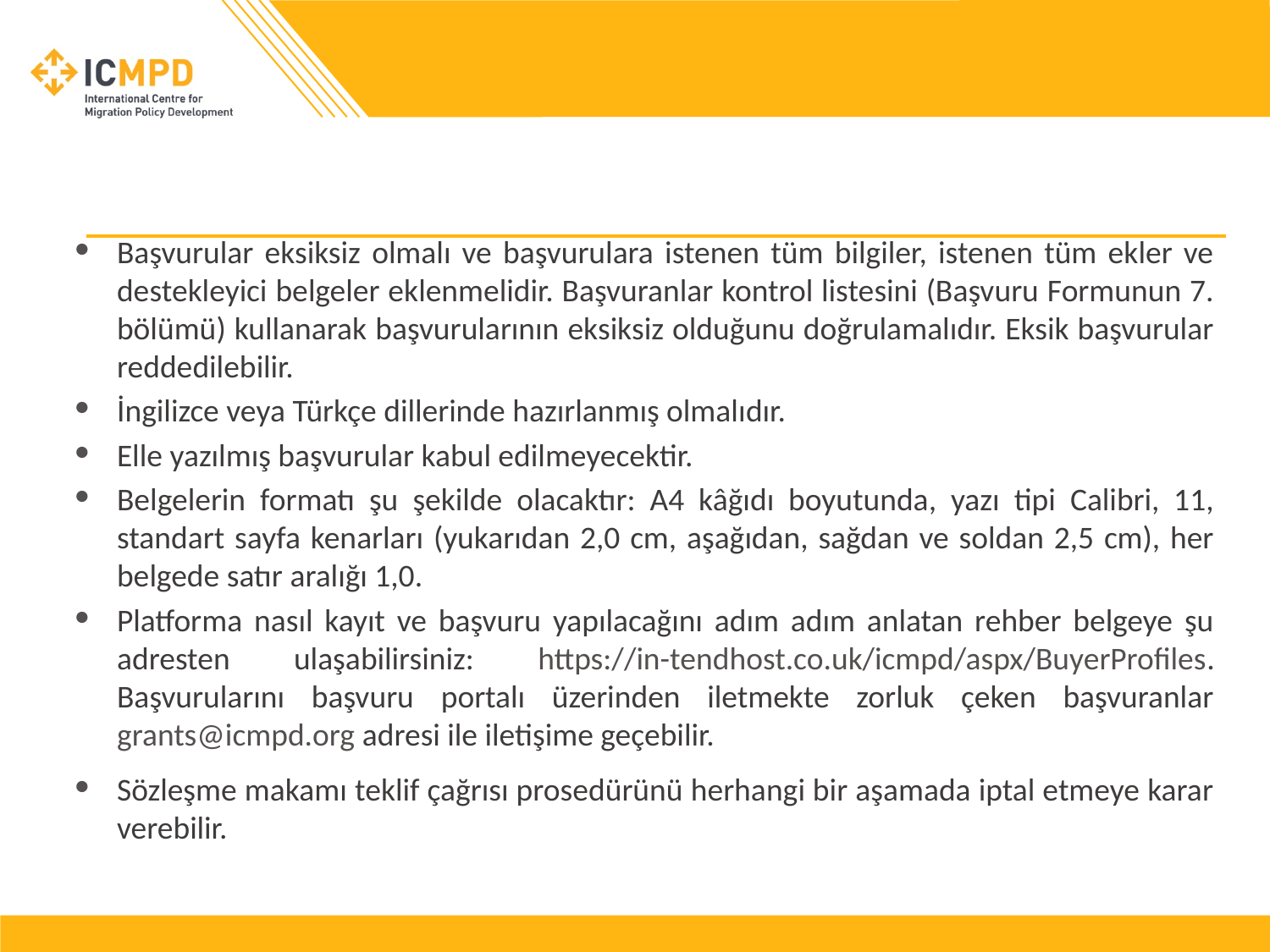

Başvurular eksiksiz olmalı ve başvurulara istenen tüm bilgiler, istenen tüm ekler ve destekleyici belgeler eklenmelidir. Başvuranlar kontrol listesini (Başvuru Formunun 7. bölümü) kullanarak başvurularının eksiksiz olduğunu doğrulamalıdır. Eksik başvurular reddedilebilir.
İngilizce veya Türkçe dillerinde hazırlanmış olmalıdır.
Elle yazılmış başvurular kabul edilmeyecektir.
Belgelerin formatı şu şekilde olacaktır: A4 kâğıdı boyutunda, yazı tipi Calibri, 11, standart sayfa kenarları (yukarıdan 2,0 cm, aşağıdan, sağdan ve soldan 2,5 cm), her belgede satır aralığı 1,0.
Platforma nasıl kayıt ve başvuru yapılacağını adım adım anlatan rehber belgeye şu adresten ulaşabilirsiniz: https://in-tendhost.co.uk/icmpd/aspx/BuyerProfiles. Başvurularını başvuru portalı üzerinden iletmekte zorluk çeken başvuranlar grants@icmpd.org adresi ile iletişime geçebilir.
Sözleşme makamı teklif çağrısı prosedürünü herhangi bir aşamada iptal etmeye karar verebilir.